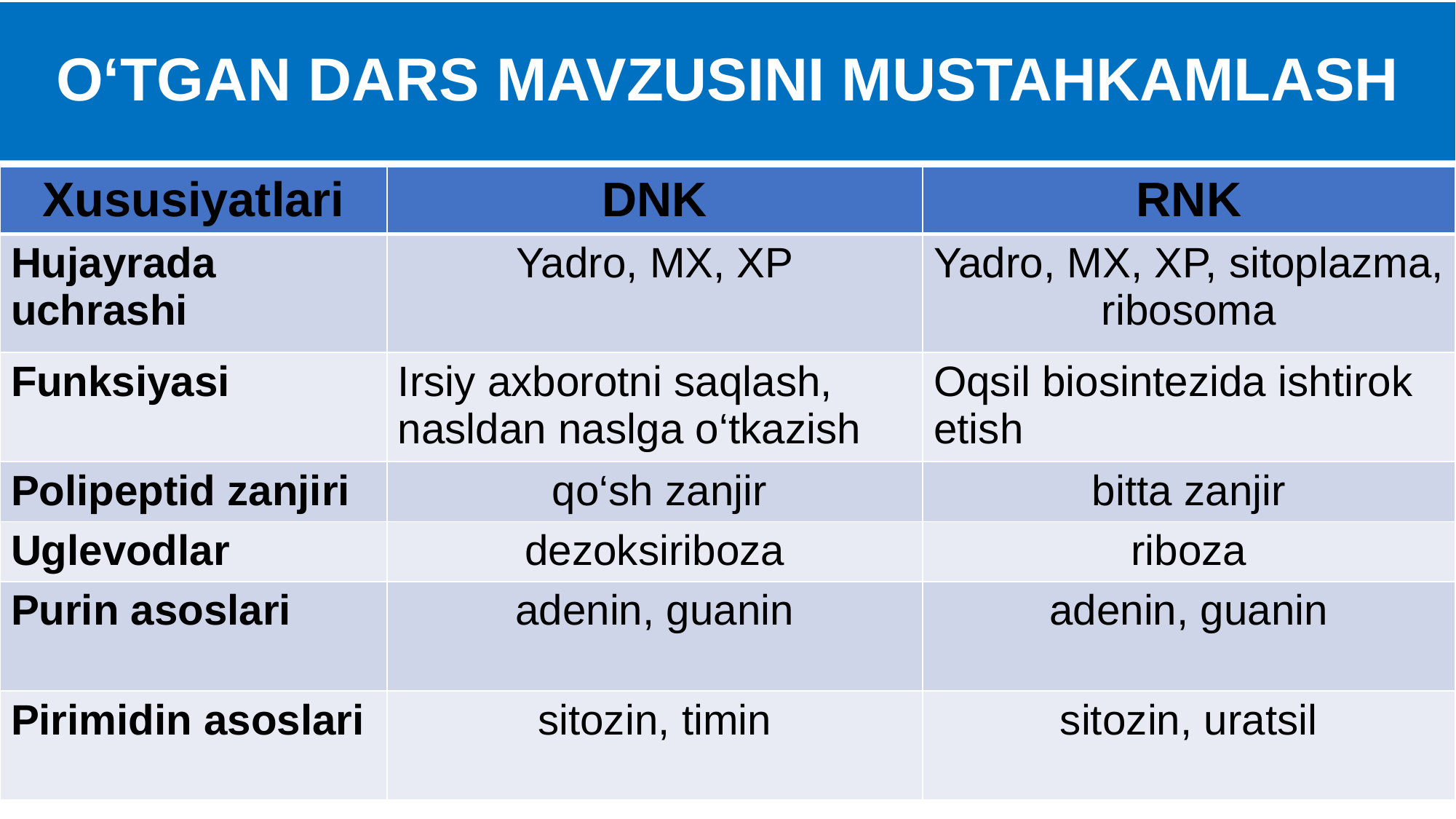

# O‘TGAN DARS MAVZUSINI MUSTAHKAMLASH
| Xususiyatlari | DNK | RNK |
| --- | --- | --- |
| Hujayrada uchrashi | Yadro, MX, XP | Yadro, MX, XP, sitoplazma, ribosoma |
| Funksiyasi | Irsiy axborotni saqlash, nasldan naslga o‘tkazish | Oqsil biosintezida ishtirok etish |
| Polipeptid zanjiri | qo‘sh zanjir | bitta zanjir |
| Uglevodlar | dezoksiriboza | riboza |
| Purin asoslari | adenin, guanin | adenin, guanin |
| Pirimidin asoslari | sitozin, timin | sitozin, uratsil |